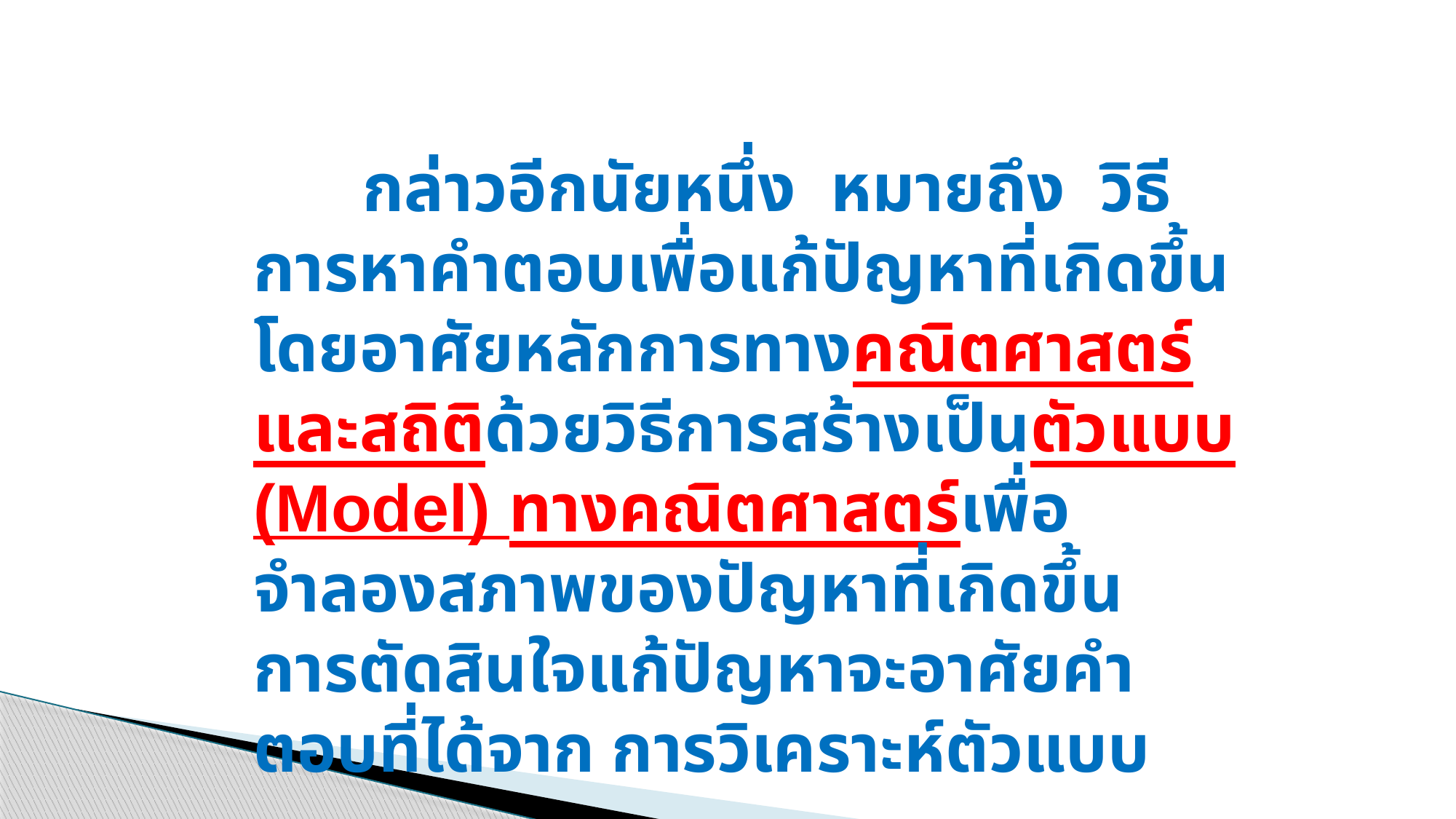

กล่าวอีกนัยหนึ่ง  หมายถึง  วิธีการหาคำตอบเพื่อแก้ปัญหาที่เกิดขึ้น โดยอาศัยหลักการทางคณิตศาสตร์และสถิติด้วยวิธีการสร้างเป็นตัวแบบ (Model) ทางคณิตศาสตร์เพื่อจำลองสภาพของปัญหาที่เกิดขึ้น การตัดสินใจแก้ปัญหาจะอาศัยคำตอบที่ได้จาก การวิเคราะห์ตัวแบบ